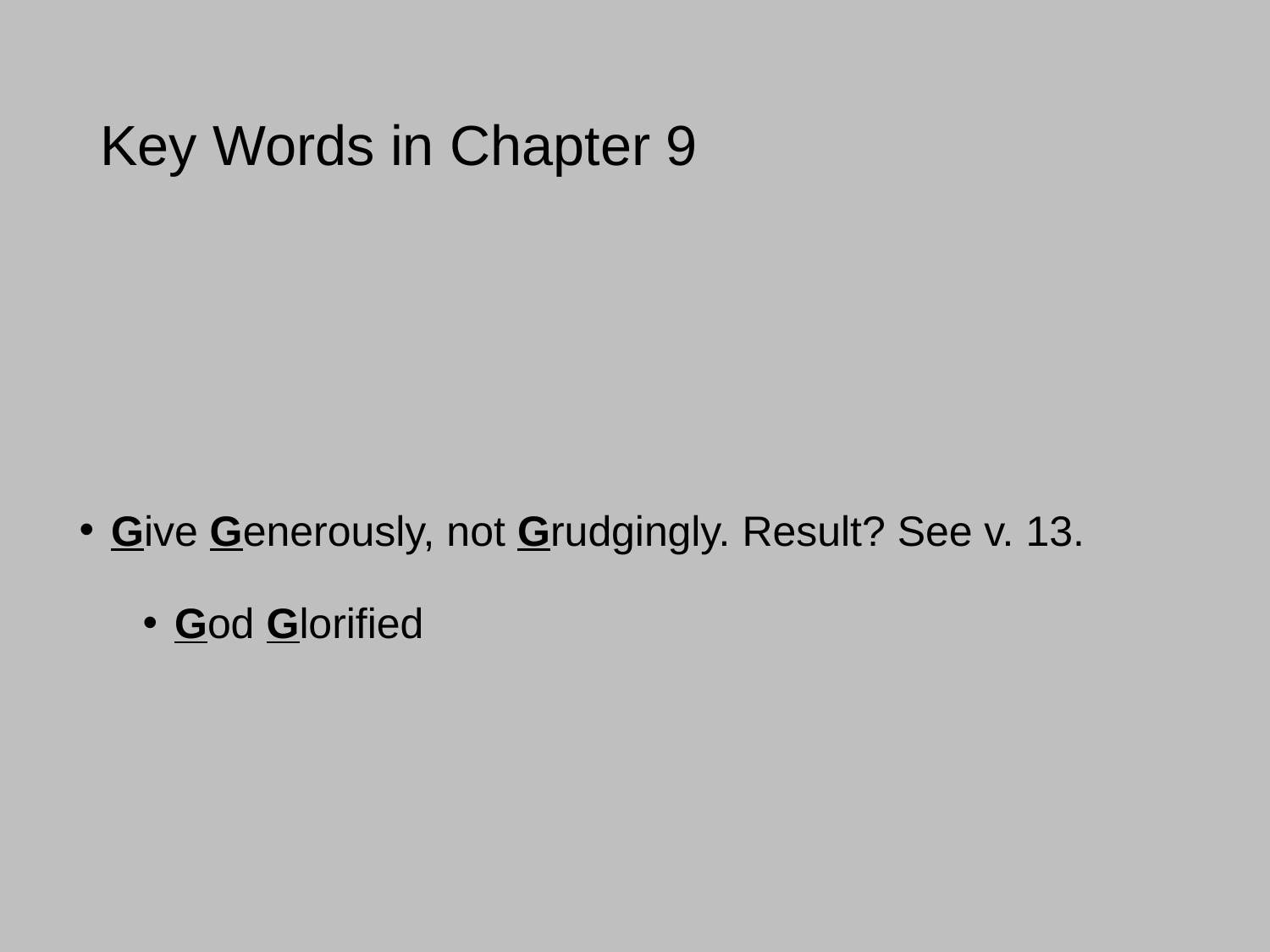

# Key Words in Chapter 9
Give Generously, not Grudgingly. Result? See v. 13.
God Glorified